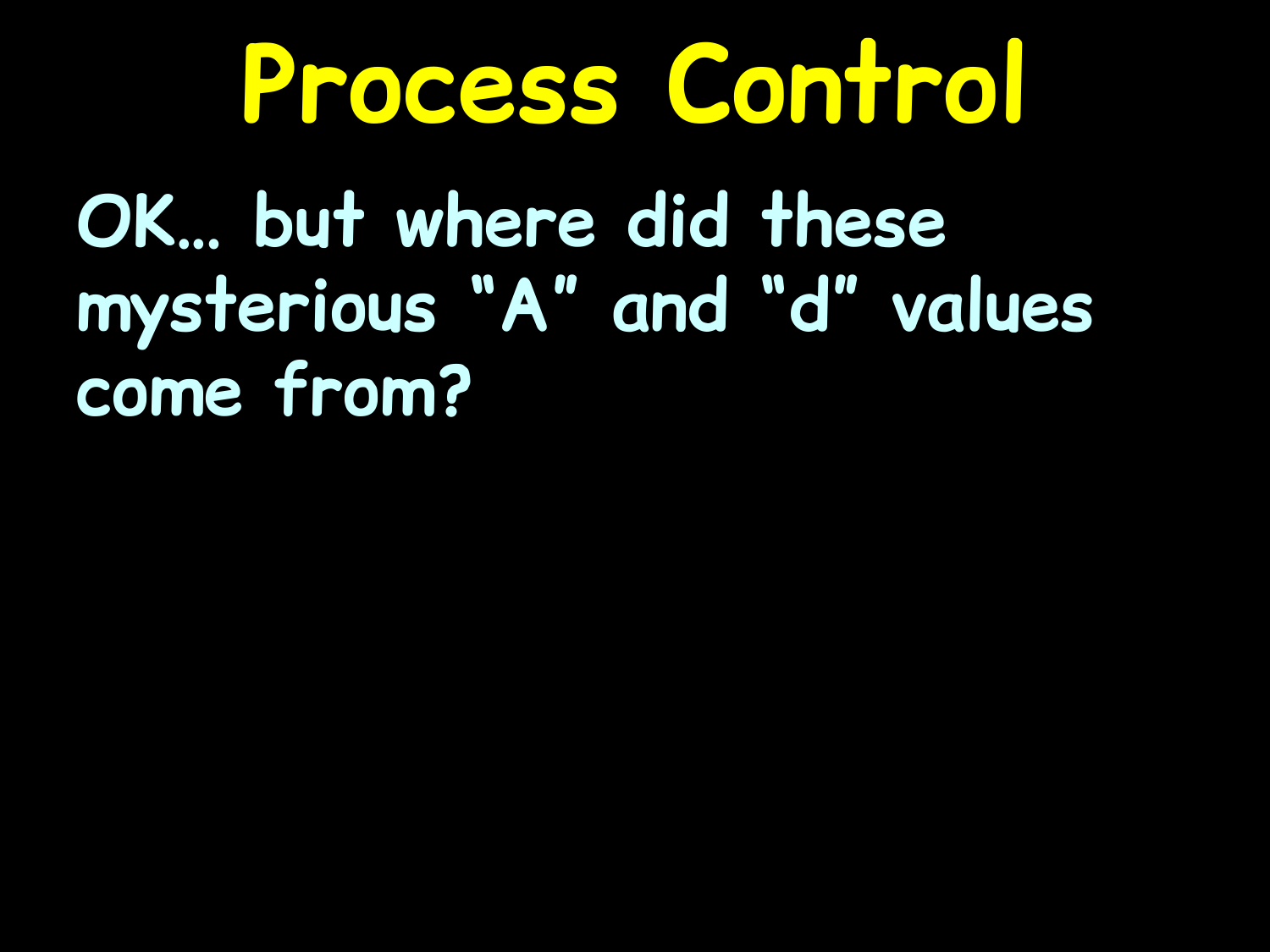

# Process Control
OK… but where did these mysterious “A” and “d” values come from?